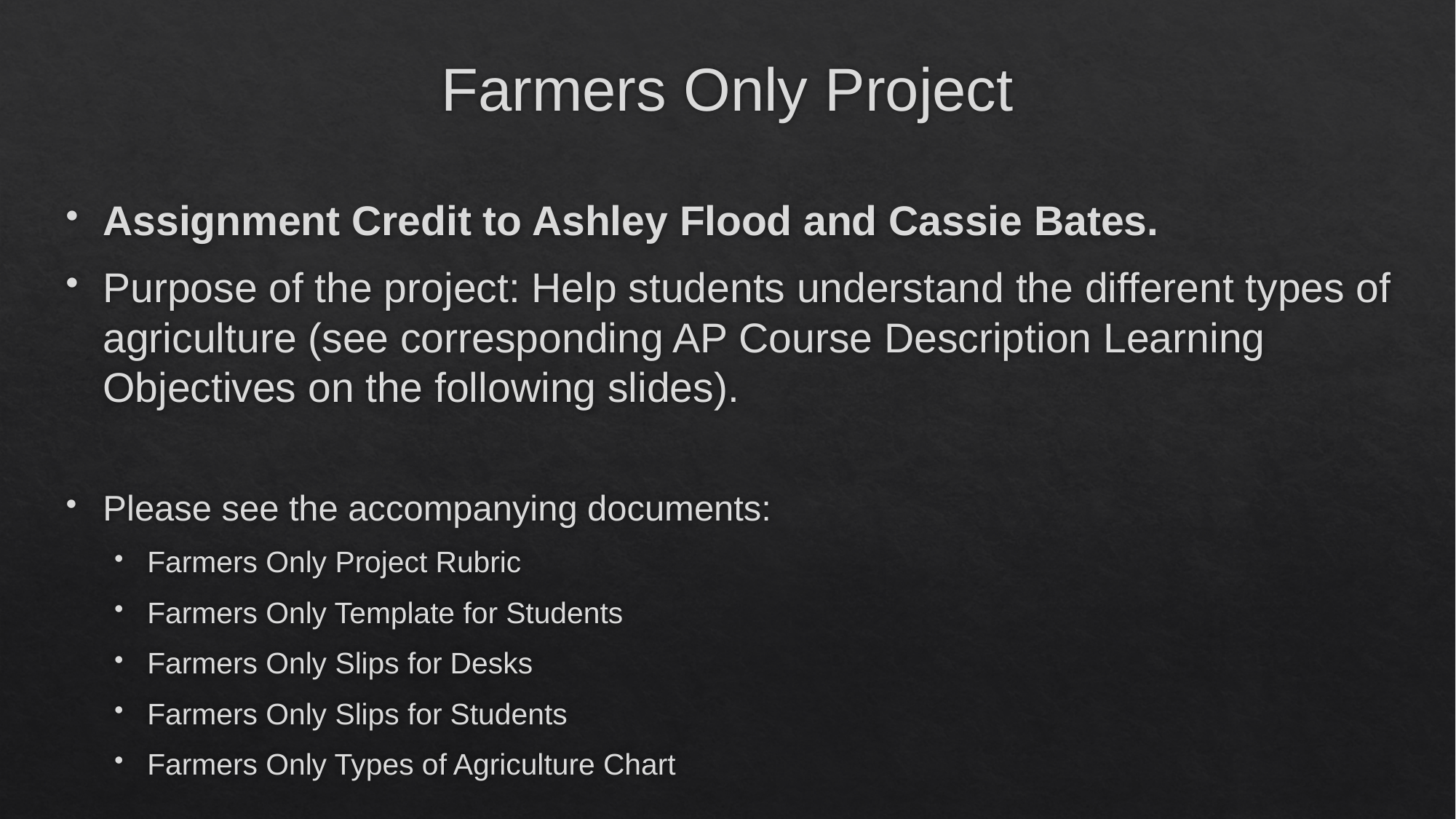

# Farmers Only Project
Assignment Credit to Ashley Flood and Cassie Bates.
Purpose of the project: Help students understand the different types of agriculture (see corresponding AP Course Description Learning Objectives on the following slides).

Please see the accompanying documents:
Farmers Only Project Rubric
Farmers Only Template for Students
Farmers Only Slips for Desks
Farmers Only Slips for Students
Farmers Only Types of Agriculture Chart